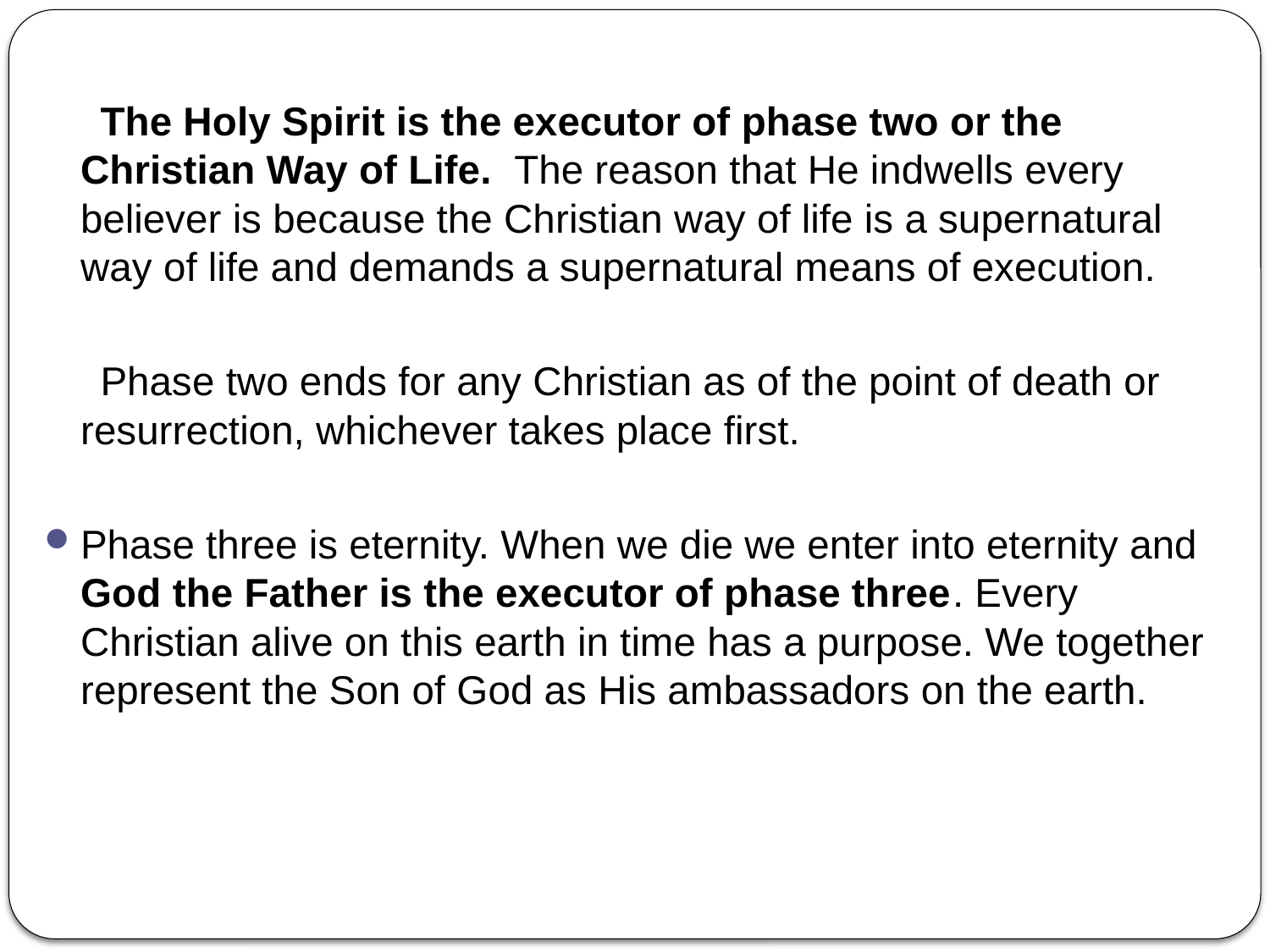

The Holy Spirit is the executor of phase two or the Christian Way of Life.  The reason that He indwells every believer is because the Christian way of life is a supernatural way of life and demands a supernatural means of execution.

     Phase two ends for any Christian as of the point of death or resurrection, whichever takes place first.

Phase three is eternity. When we die we enter into eternity and God the Father is the executor of phase three. Every Christian alive on this earth in time has a purpose. We together represent the Son of God as His ambassadors on the earth.